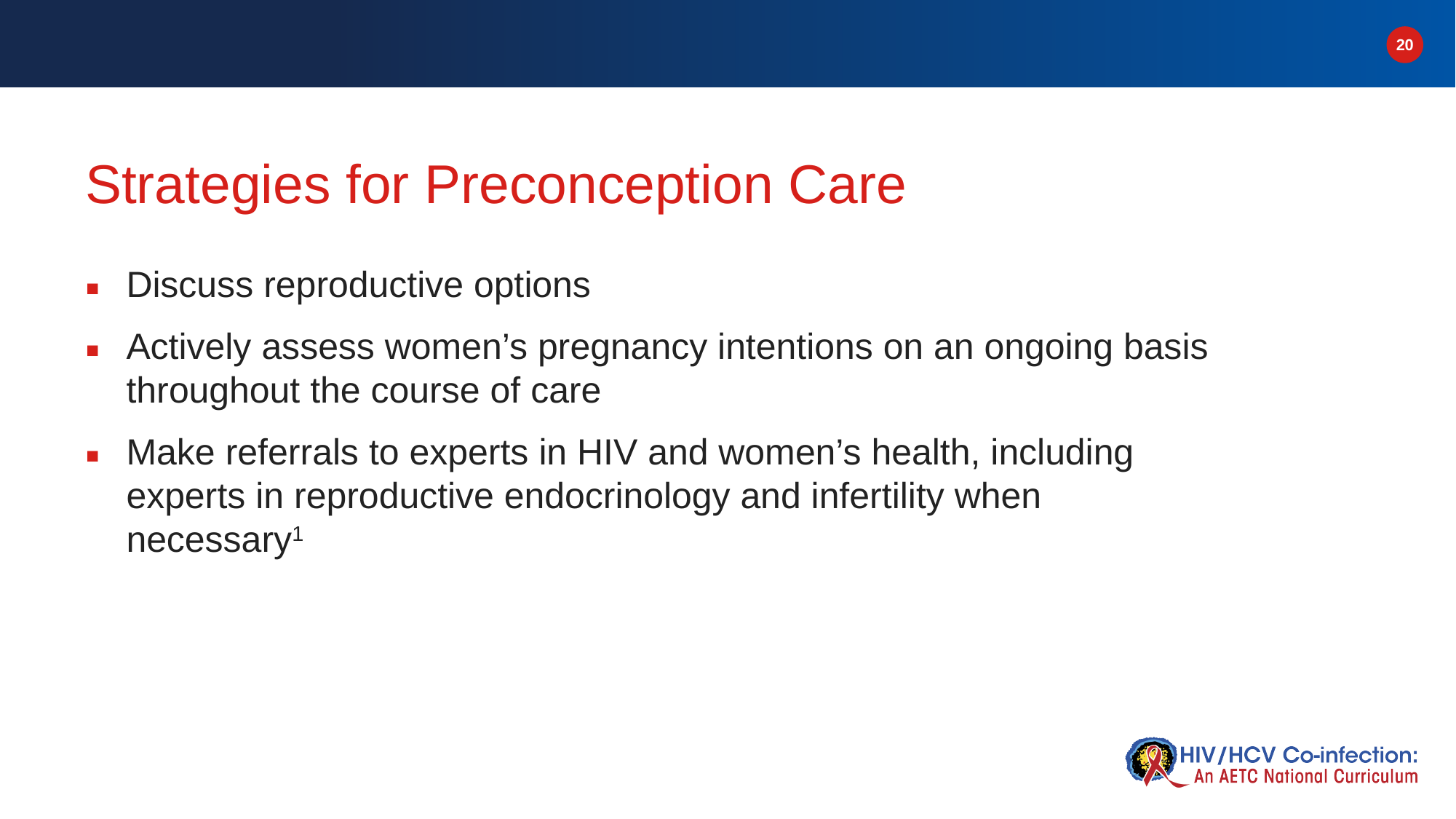

# Strategies for Preconception Care
Discuss reproductive options
Actively assess women’s pregnancy intentions on an ongoing basis throughout the course of care
Make referrals to experts in HIV and women’s health, including experts in reproductive endocrinology and infertility when necessary1